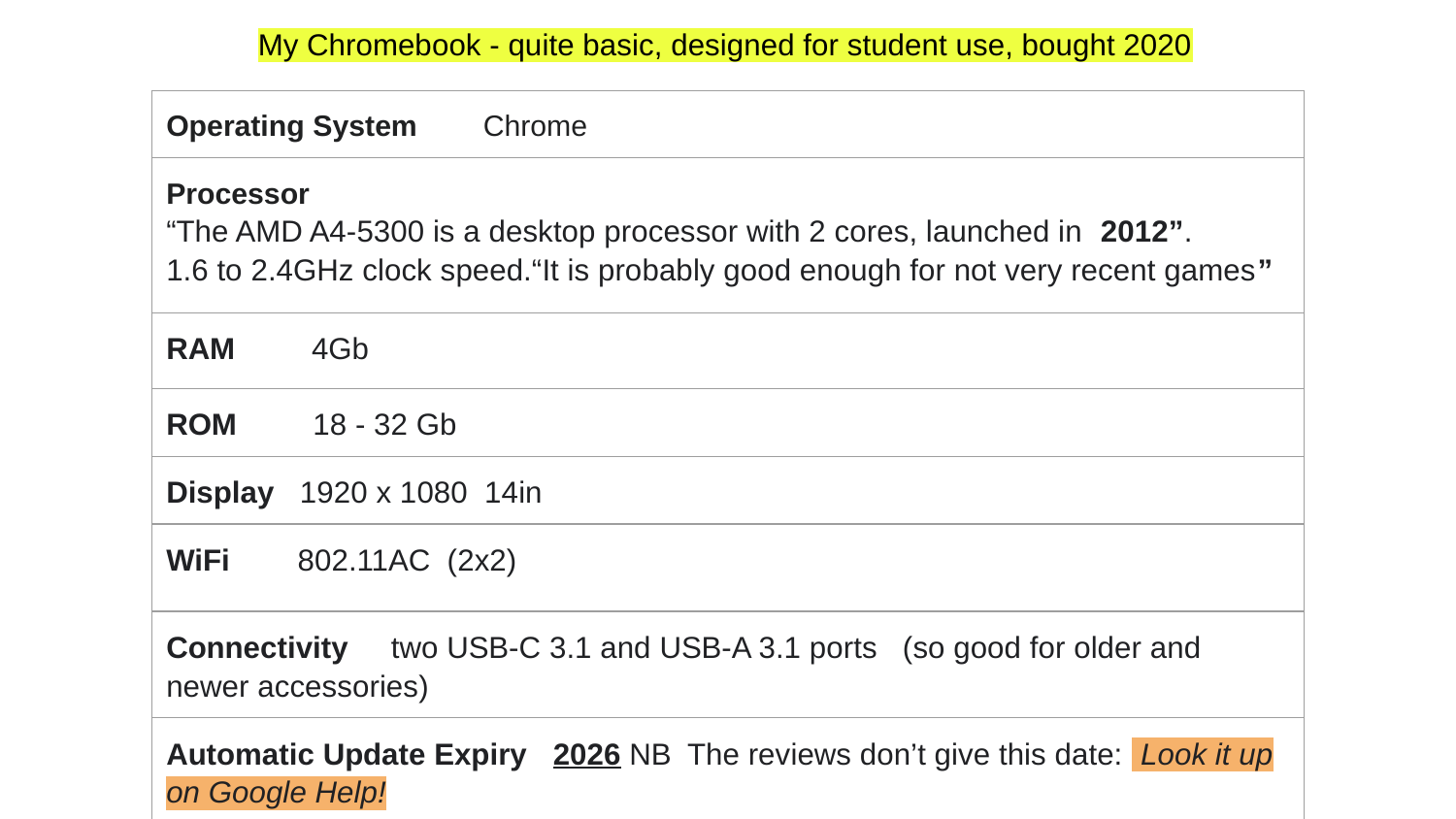

My Chromebook - quite basic, designed for student use, bought 2020
| Operating System Chrome |
| --- |
| Processor “The AMD A4-5300 is a desktop processor with 2 cores, launched in 2012”. 1.6 to 2.4GHz clock speed.“It is probably good enough for not very recent games” |
| RAM 4Gb |
| ROM 18 - 32 Gb |
| Display 1920 x 1080 14in |
| WiFi 802.11AC (2x2) |
| Connectivity two USB-C 3.1 and USB-A 3.1 ports (so good for older and newer accessories) |
| Automatic Update Expiry 2026 NB The reviews don’t give this date: Look it up on Google Help! |